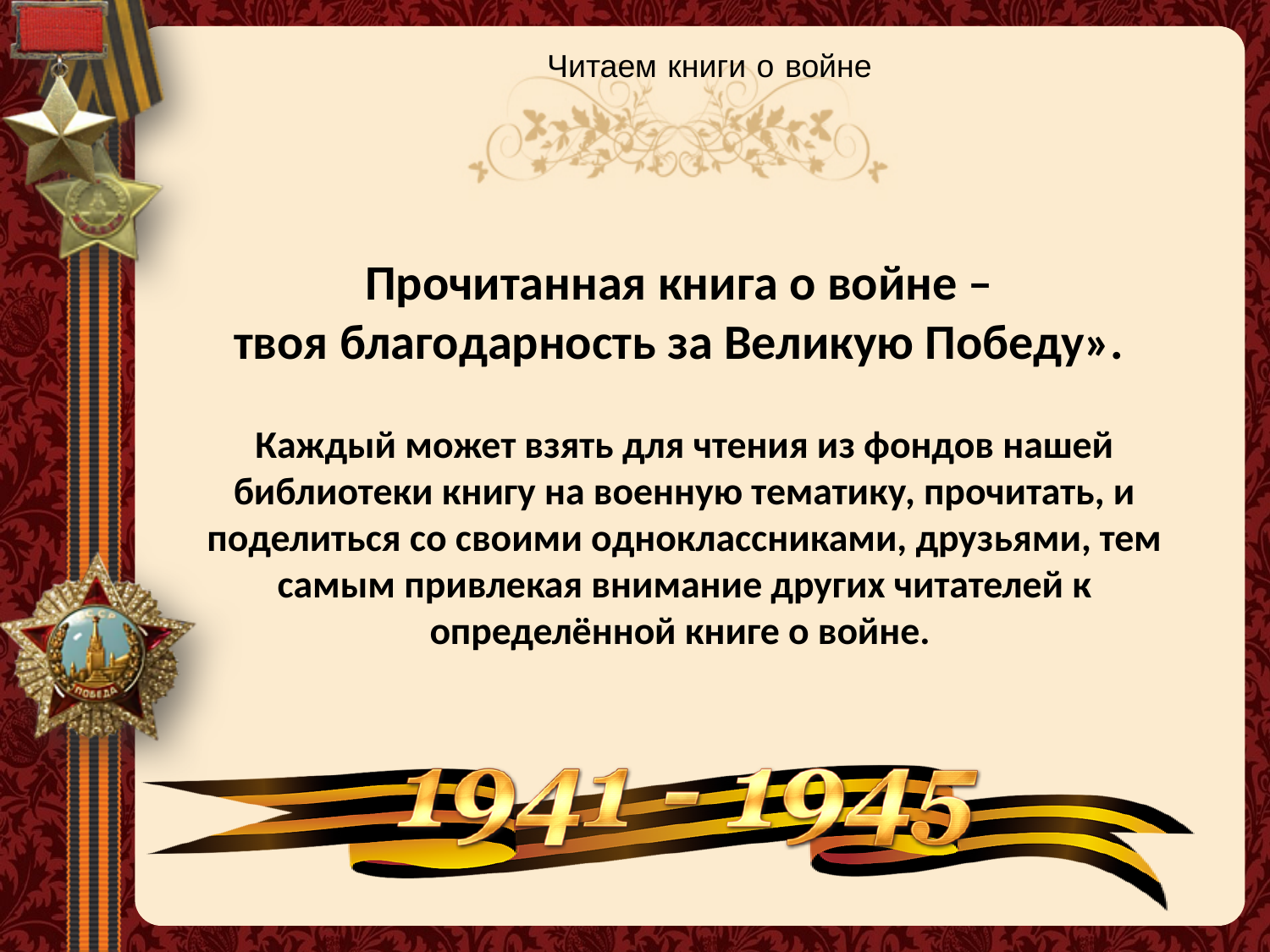

Читаем книги о войне
# Прочитанная книга о войне –  твоя благодарность за Великую Победу».  Каждый может взять для чтения из фондов нашей библиотеки книгу на военную тематику, прочитать, и поделиться со своими одноклассниками, друзьями, тем самым привлекая внимание других читателей к определённой книге о войне.